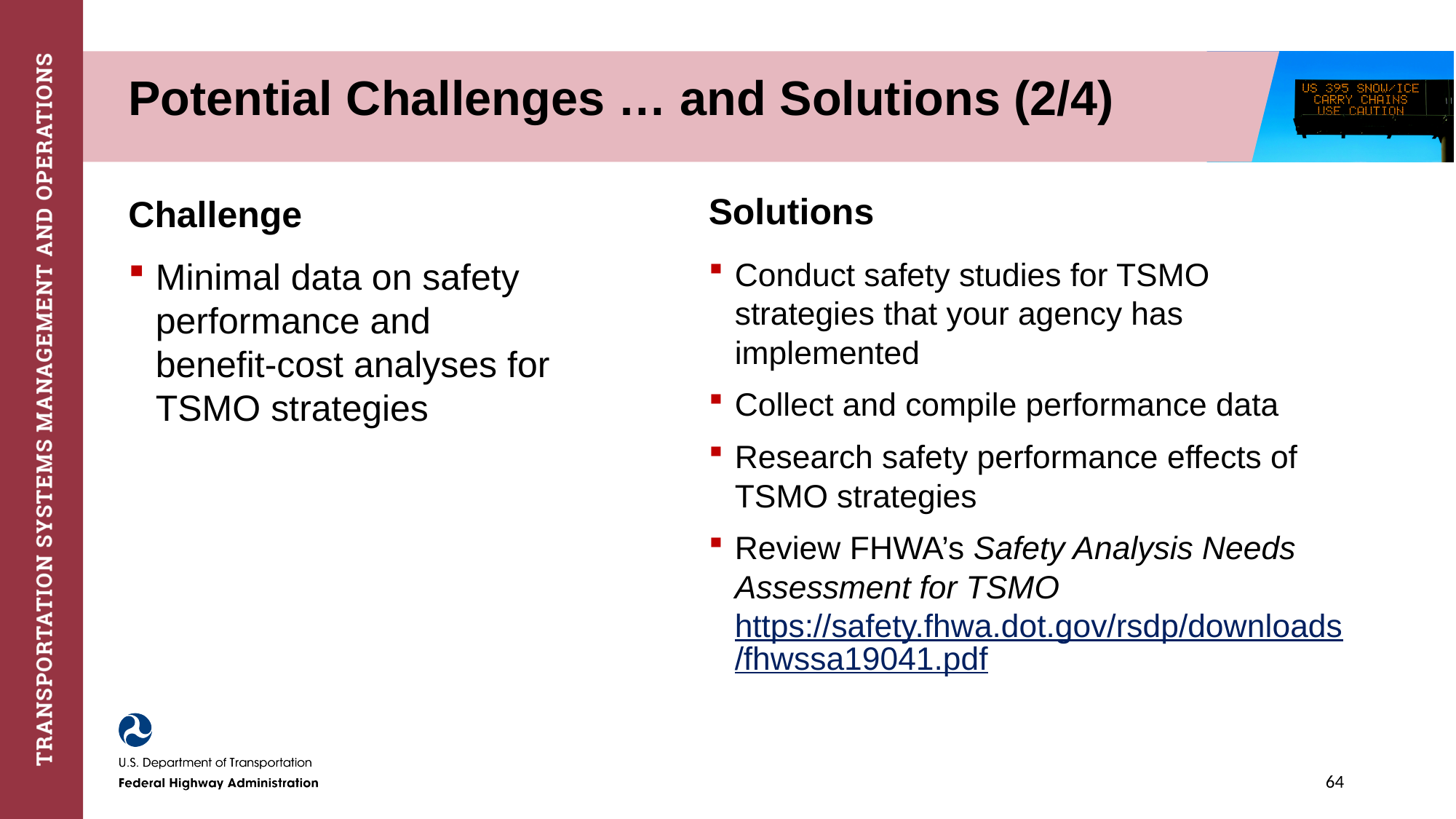

# Potential Challenges … and Solutions (2/4)
Solutions
Challenge
Conduct safety studies for TSMO  strategies that your agency has implemented
Collect and compile performance data
Research safety performance effects of TSMO strategies
Review FHWA’s Safety Analysis Needs Assessment for TSMO https://safety.fhwa.dot.gov/rsdp/downloads/fhwssa19041.pdf

Minimal data on safety performance and
benefit-cost analyses for TSMO strategies

64